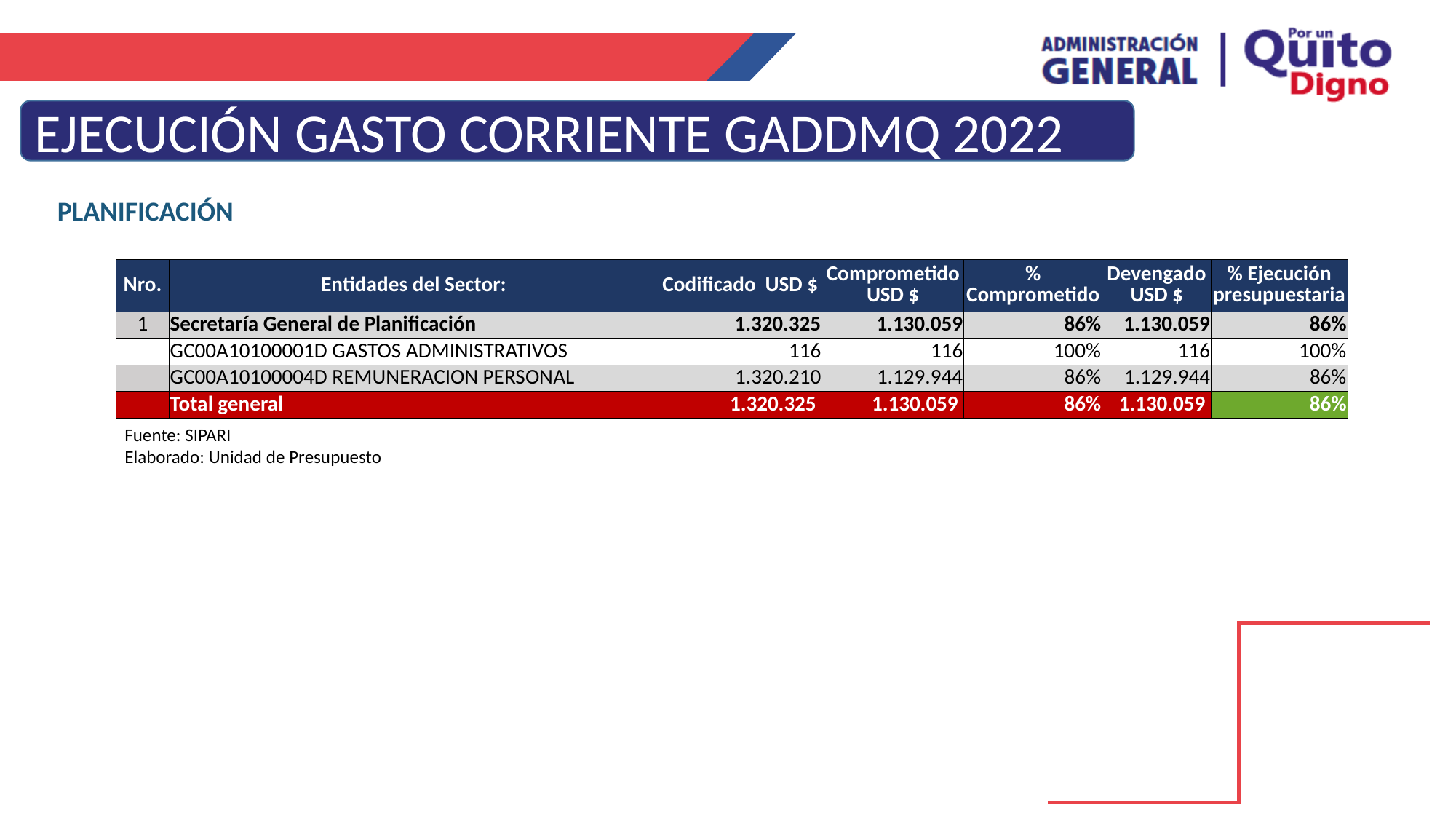

EJECUCIÓN GASTO CORRIENTE GADDMQ 2022
PLANIFICACIÓN
| Nro. | Entidades del Sector: | Codificado USD $ | Comprometido USD $ | % Comprometido | Devengado USD $ | % Ejecución presupuestaria |
| --- | --- | --- | --- | --- | --- | --- |
| 1 | Secretaría General de Planificación | 1.320.325 | 1.130.059 | 86% | 1.130.059 | 86% |
|  | GC00A10100001D GASTOS ADMINISTRATIVOS | 116 | 116 | 100% | 116 | 100% |
|  | GC00A10100004D REMUNERACION PERSONAL | 1.320.210 | 1.129.944 | 86% | 1.129.944 | 86% |
|  | Total general | 1.320.325 | 1.130.059 | 86% | 1.130.059 | 86% |
Fuente: SIPARI
Elaborado: Unidad de Presupuesto